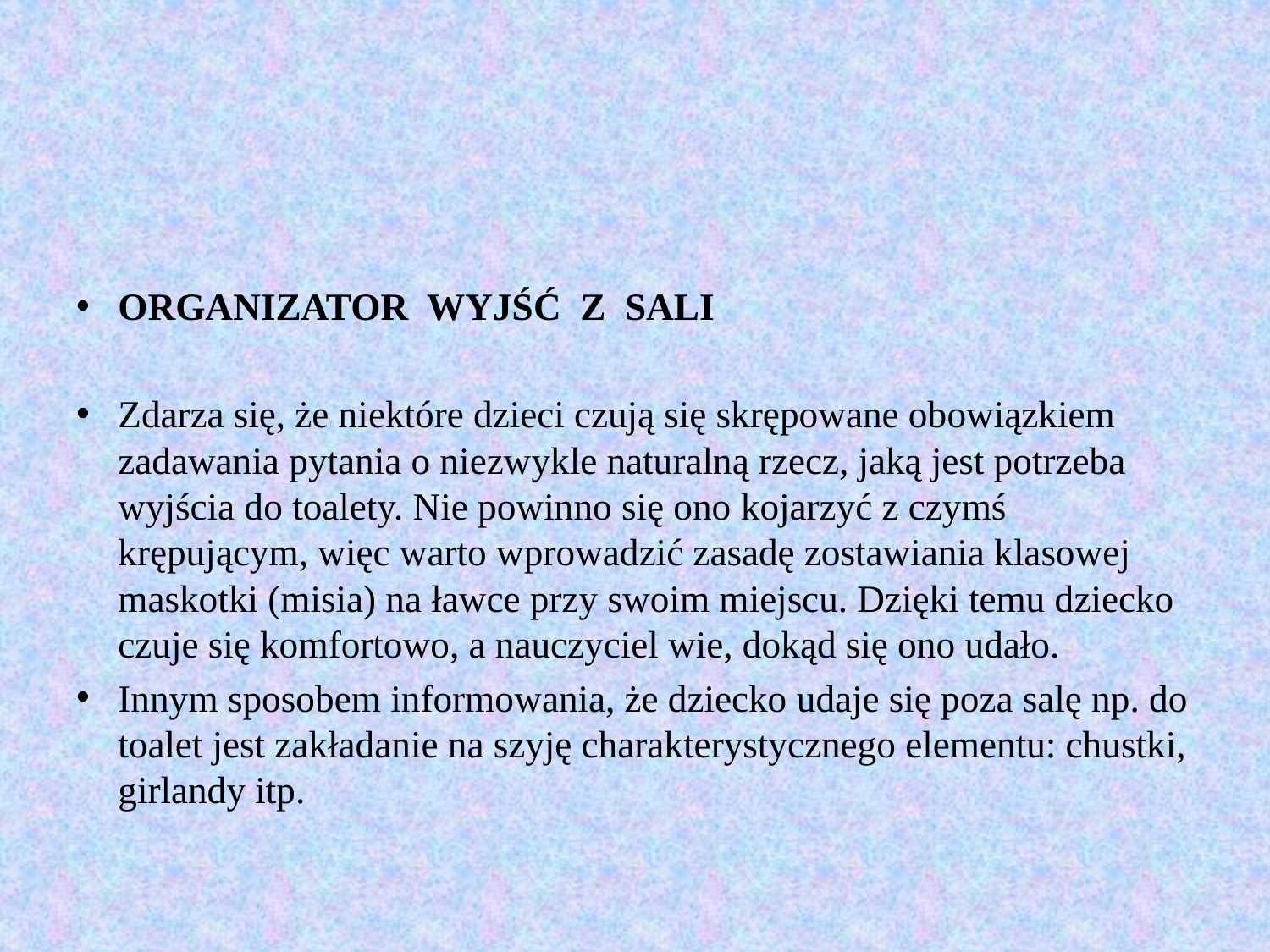

#

ORGANIZATOR  WYJŚĆ  Z  SALI

Zdarza się, że niektóre dzieci czują się skrępowane obowiązkiem zadawania pytania o niezwykle naturalną rzecz, jaką jest potrzeba wyjścia do toalety. Nie powinno się ono kojarzyć z czymś krępującym, więc warto wprowadzić zasadę zostawiania klasowej maskotki (misia) na ławce przy swoim miejscu. Dzięki temu dziecko czuje się komfortowo, a nauczyciel wie, dokąd się ono udało.
Innym sposobem informowania, że dziecko udaje się poza salę np. do toalet jest zakładanie na szyję charakterystycznego elementu: chustki, girlandy itp.